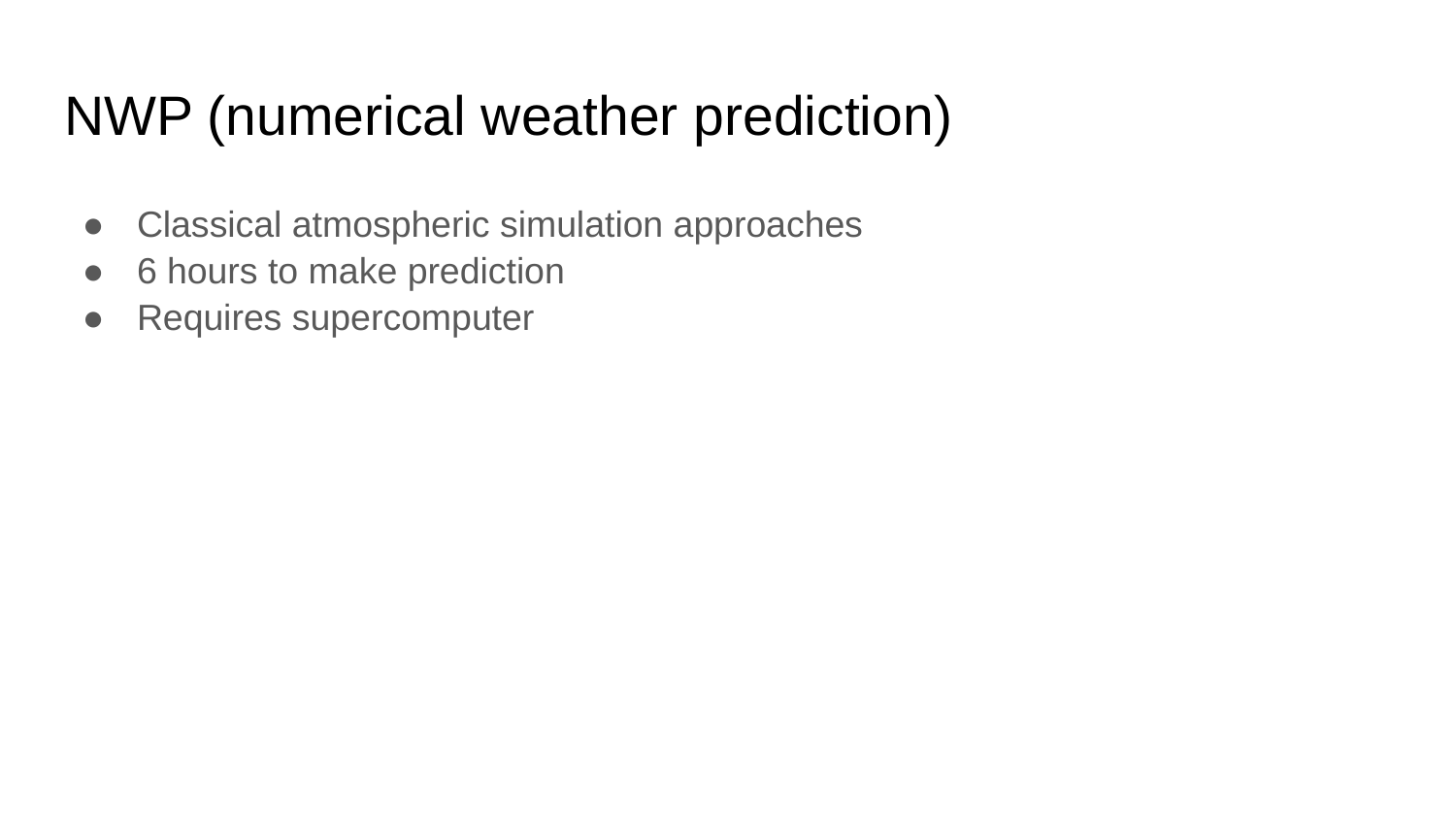

# NWP (numerical weather prediction)
Classical atmospheric simulation approaches
6 hours to make prediction
Requires supercomputer